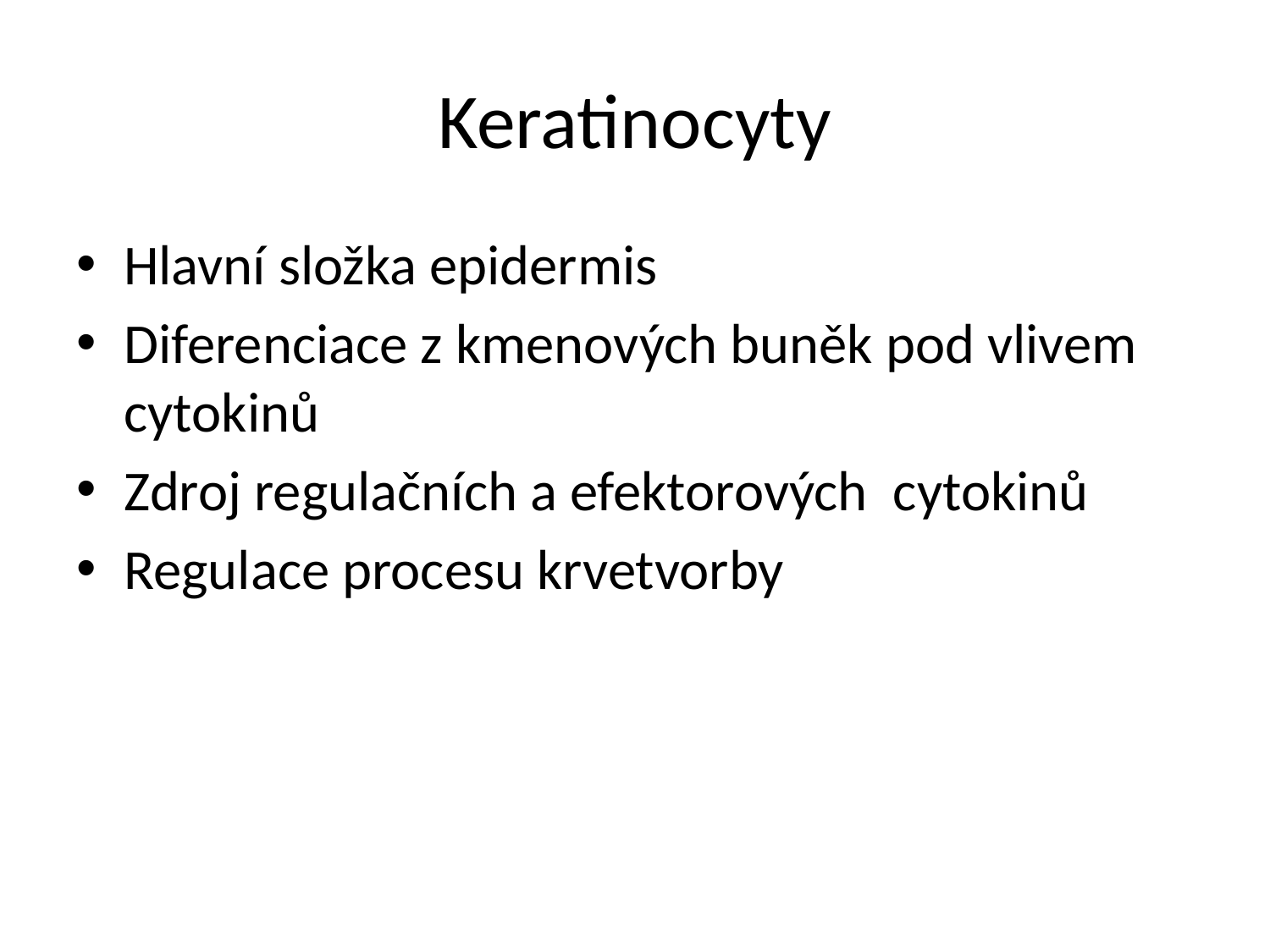

# Keratinocyty
Hlavní složka epidermis
Diferenciace z kmenových buněk pod vlivem cytokinů
Zdroj regulačních a efektorových  cytokinů
Regulace procesu krvetvorby